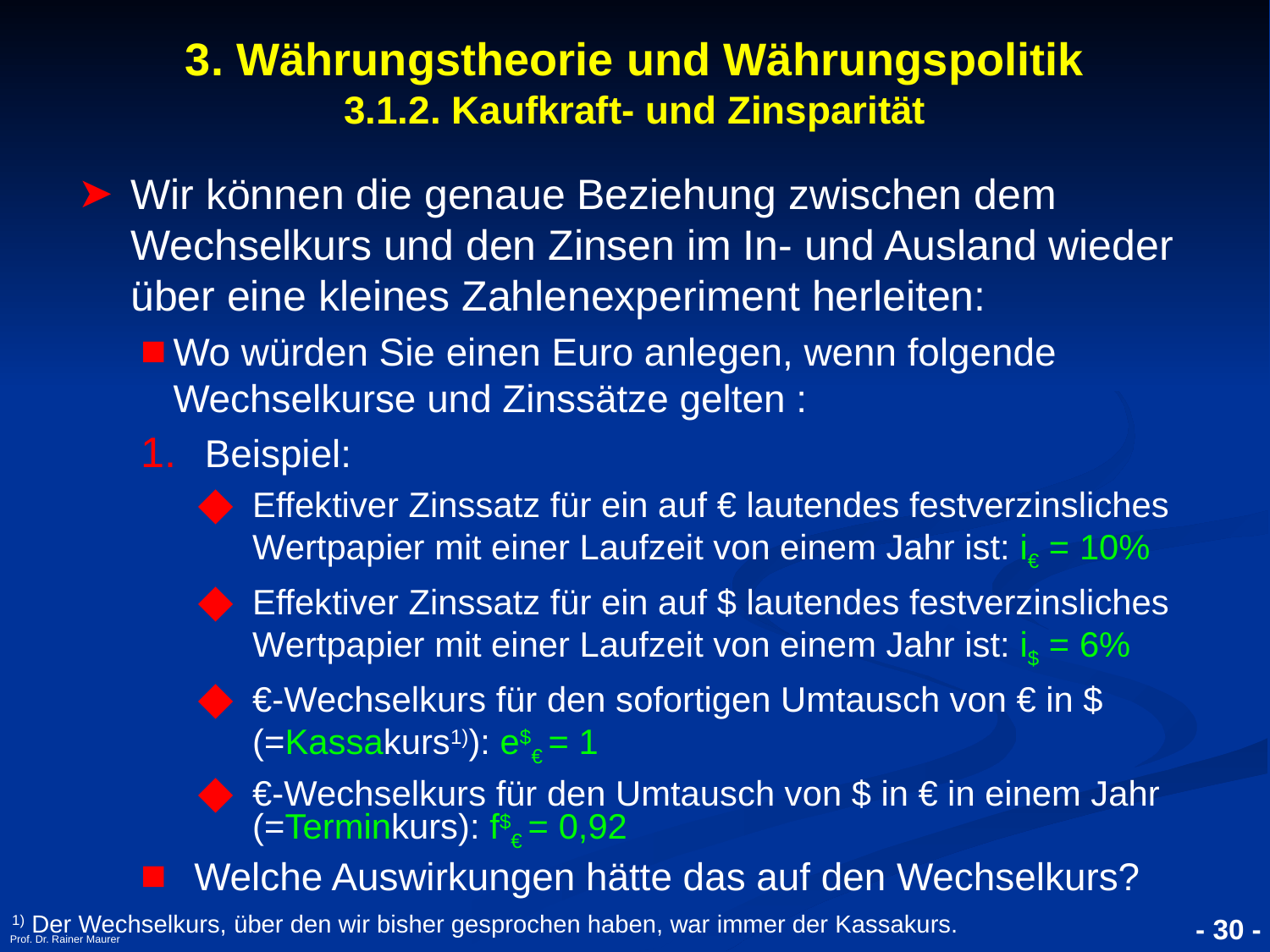

- 30 -
Prof. Dr. Rainer Maurer
3. Währungstheorie und Währungspolitik
3.1.2. Kaufkraft- und Zinsparität
Wir können die genaue Beziehung zwischen dem Wechselkurs und den Zinsen im In- und Ausland wieder über eine kleines Zahlenexperiment herleiten:
Wo würden Sie einen Euro anlegen, wenn folgende Wechselkurse und Zinssätze gelten :
Beispiel:
Effektiver Zinssatz für ein auf € lautendes festverzinsliches Wertpapier mit einer Laufzeit von einem Jahr ist: i€ = 10%
Effektiver Zinssatz für ein auf $ lautendes festverzinsliches Wertpapier mit einer Laufzeit von einem Jahr ist: i$ = 6%
€-Wechselkurs für den sofortigen Umtausch von € in $ (=Kassakurs1)): e$€ = 1
€-Wechselkurs für den Umtausch von $ in € in einem Jahr (=Terminkurs): f$€ = 0,92
Welche Auswirkungen hätte das auf den Wechselkurs?
1) Der Wechselkurs, über den wir bisher gesprochen haben, war immer der Kassakurs.